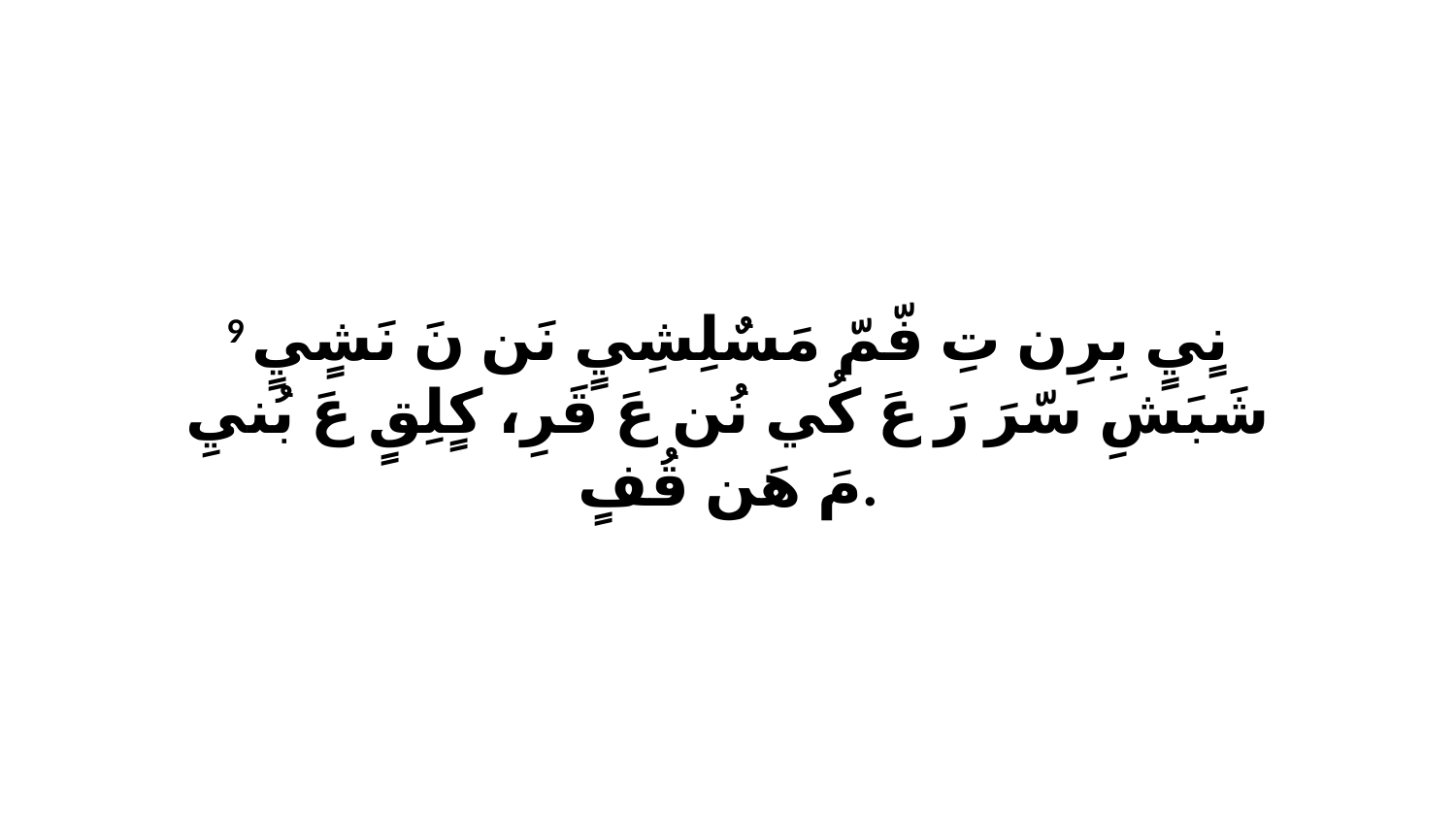

9 نٍيٍ بِرِن تِ فّمّ مَسٌلِشِيٍ نَن نَ نَشٍيٍ شَبَشِ سّرَ رَ عَ كُي نُن عَ قَرِ، كٍلِقٍ عَ بُنيِ مَ هَن قُفٍ.